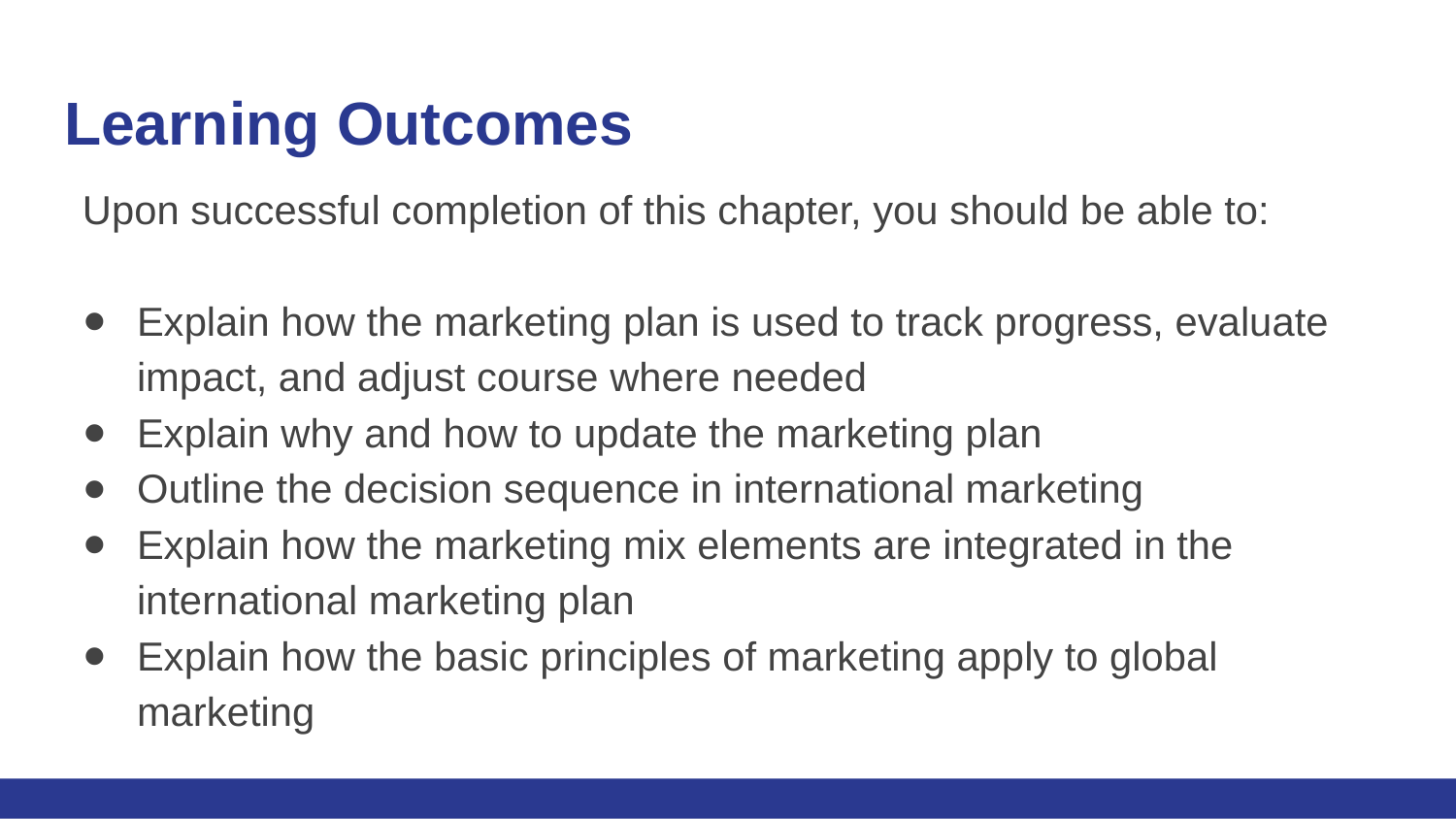

# Learning Outcomes
Upon successful completion of this chapter, you should be able to:

Explain how the marketing plan is used to track progress, evaluate impact, and adjust course where needed
Explain why and how to update the marketing plan
Outline the decision sequence in international marketing
Explain how the marketing mix elements are integrated in the international marketing plan
Explain how the basic principles of marketing apply to global marketing